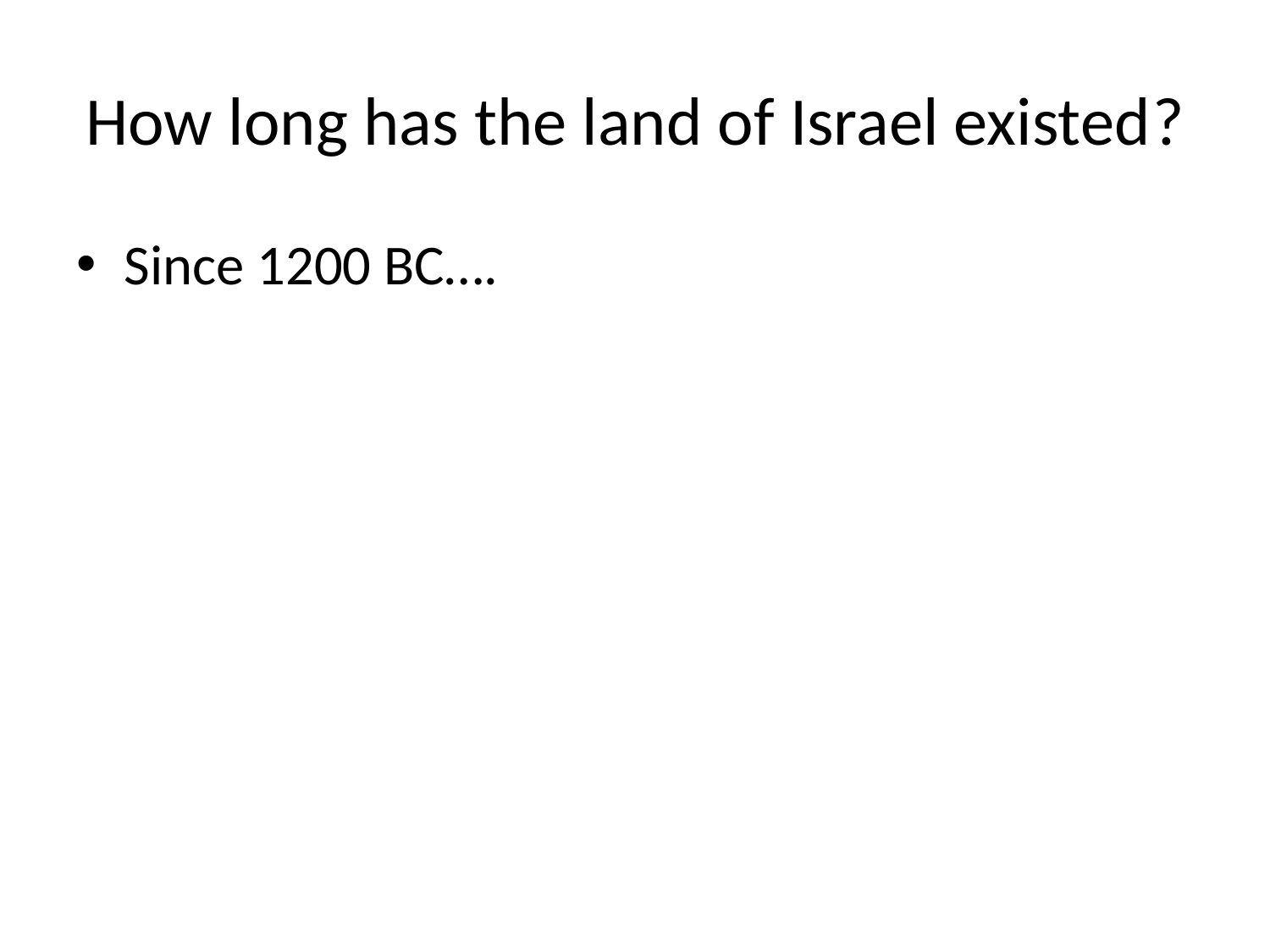

# How long has the land of Israel existed?
Since 1200 BC….